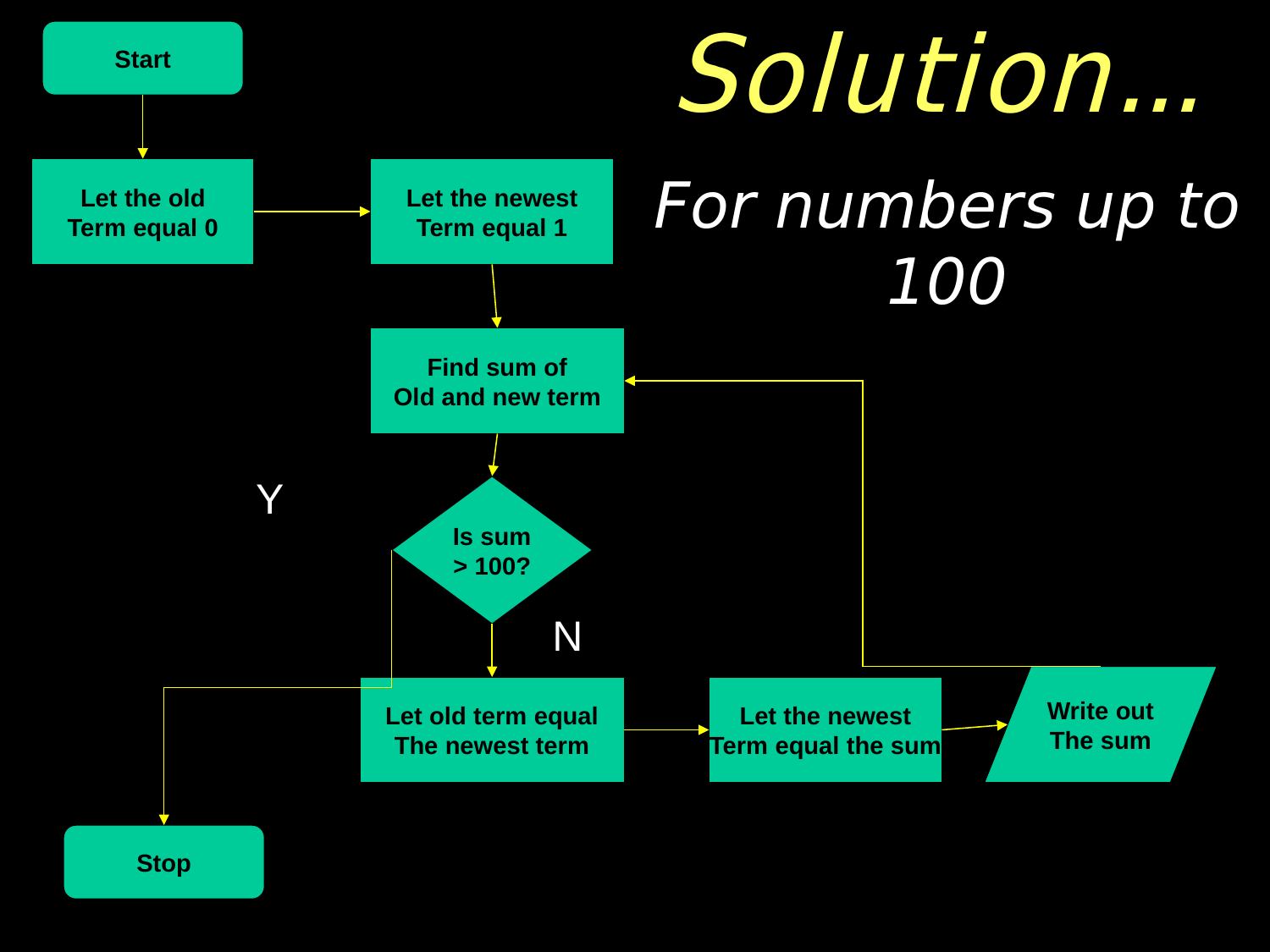

Solution…
For numbers up to 100
Start
Let the old
Term equal 0
Let the newest
Term equal 1
Find sum of
Old and new term
Is sum
> 100?
Write out
The sum
Let old term equal
The newest term
Let the newest
Term equal the sum
Stop
Y
N